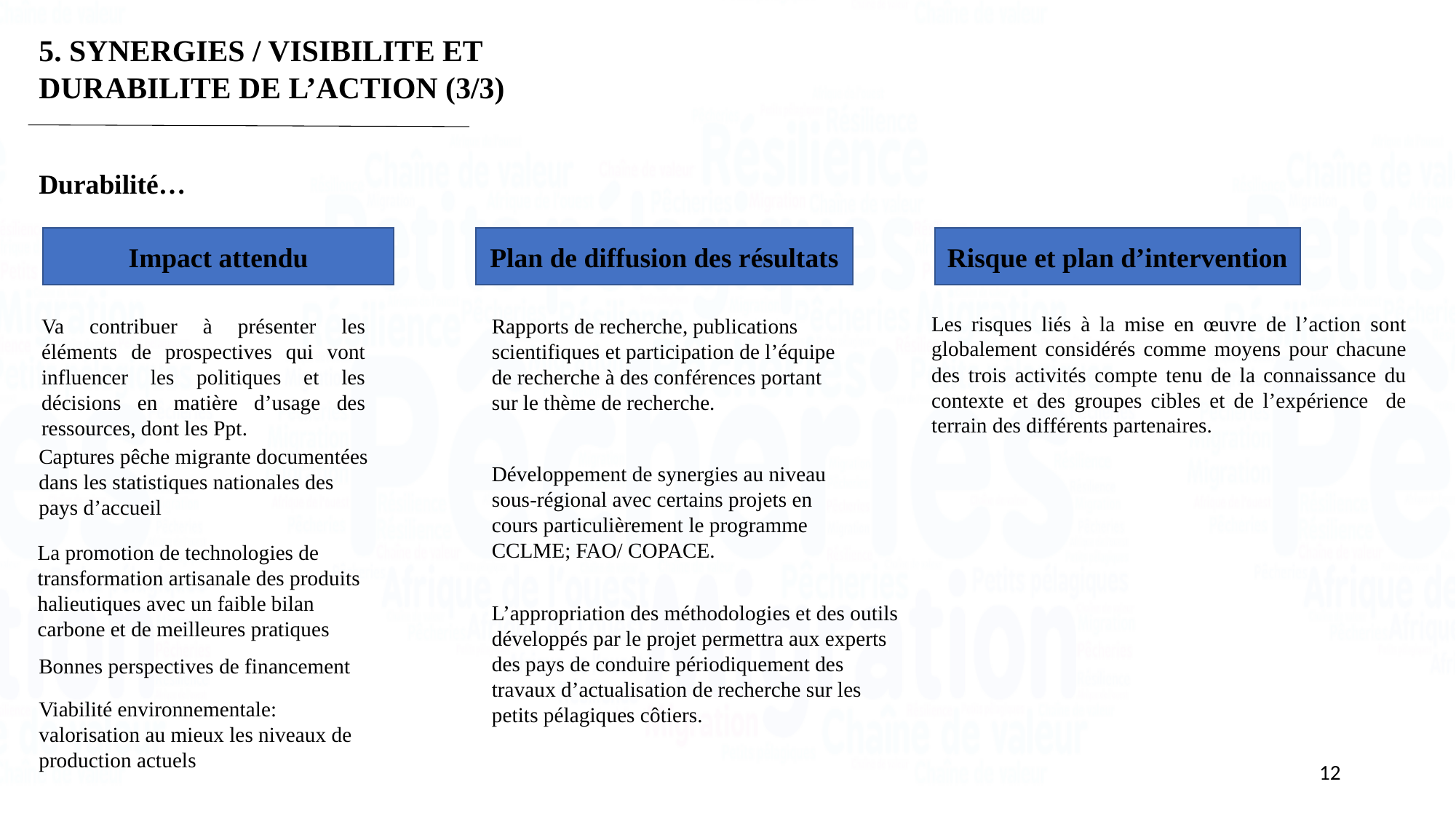

5. SYNERGIES / VISIBILITE ET DURABILITE DE L’ACTION (3/3)
Durabilité…
Impact attendu
Plan de diffusion des résultats
Risque et plan d’intervention
Les risques liés à la mise en œuvre de l’action sont globalement considérés comme moyens pour chacune des trois activités compte tenu de la connaissance du contexte et des groupes cibles et de l’expérience  de terrain des différents partenaires.
Va contribuer à présenter les éléments de prospectives qui vont influencer les politiques et les décisions en matière d’usage des ressources, dont les Ppt.
Rapports de recherche, publications scientifiques et participation de l’équipe de recherche à des conférences portant sur le thème de recherche.
Captures pêche migrante documentées dans les statistiques nationales des pays d’accueil
Développement de synergies au niveau sous-régional avec certains projets en cours particulièrement le programme CCLME; FAO/ COPACE.
La promotion de technologies de transformation artisanale des produits halieutiques avec un faible bilan carbone et de meilleures pratiques
L’appropriation des méthodologies et des outils développés par le projet permettra aux experts des pays de conduire périodiquement des travaux d’actualisation de recherche sur les petits pélagiques côtiers.
Bonnes perspectives de financement
Viabilité environnementale: valorisation au mieux les niveaux de production actuels
12